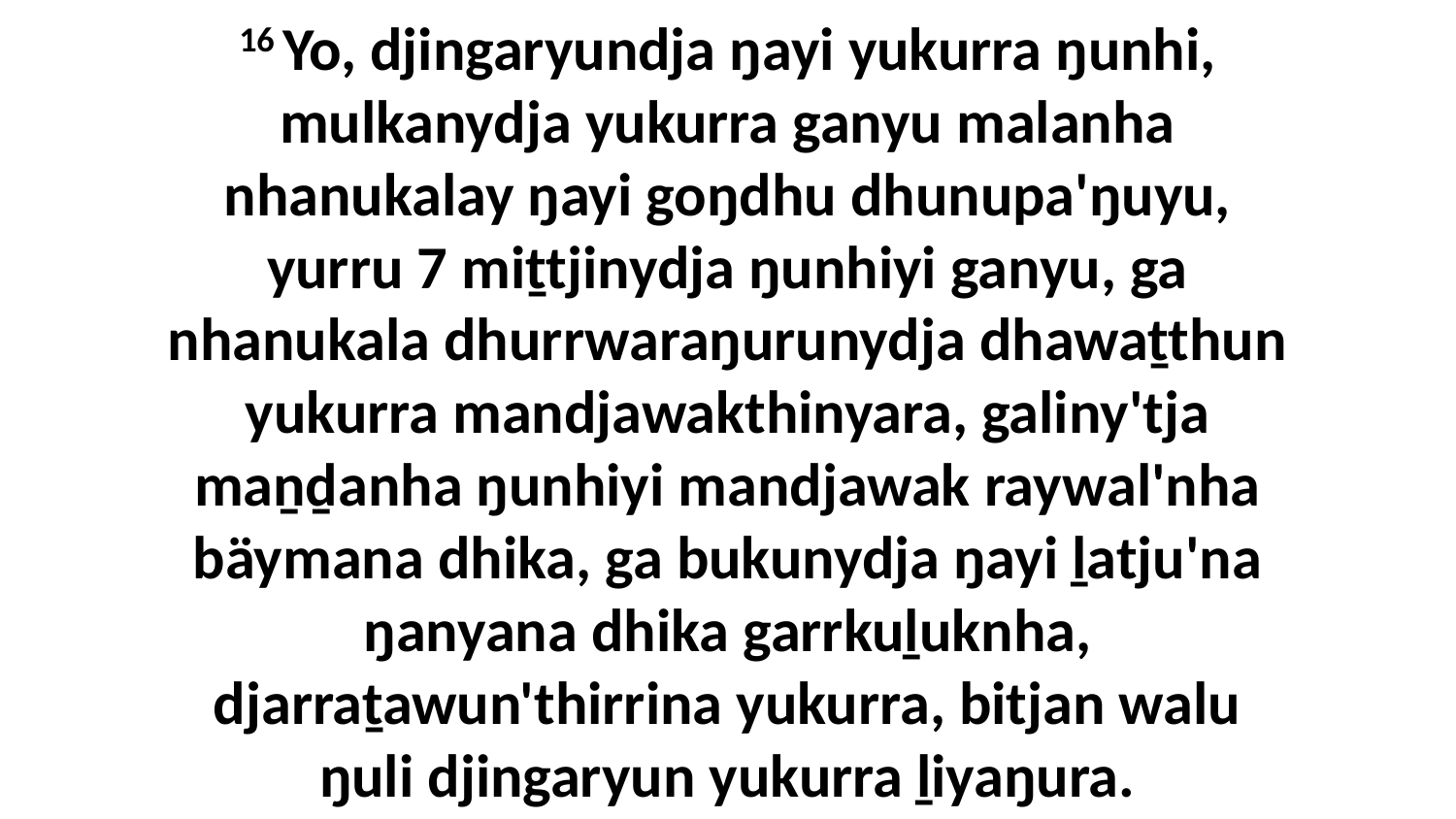

16 Yo, djingaryundja ŋayi yukurra ŋunhi, mulkanydja yukurra ganyu malanha nhanukalay ŋayi goŋdhu dhunupa'ŋuyu, yurru 7 miṯtjinydja ŋunhiyi ganyu, ga nhanukala dhurrwaraŋurunydja dhawaṯthun yukurra mandjawakthinyara, galiny'tja maṉḏanha ŋunhiyi mandjawak raywal'nha bäymana dhika, ga bukunydja ŋayi ḻatju'na ŋanyana dhika garrkuḻuknha, djarraṯawun'thirrina yukurra, bitjan walu ŋuli djingaryun yukurra ḻiyaŋura.